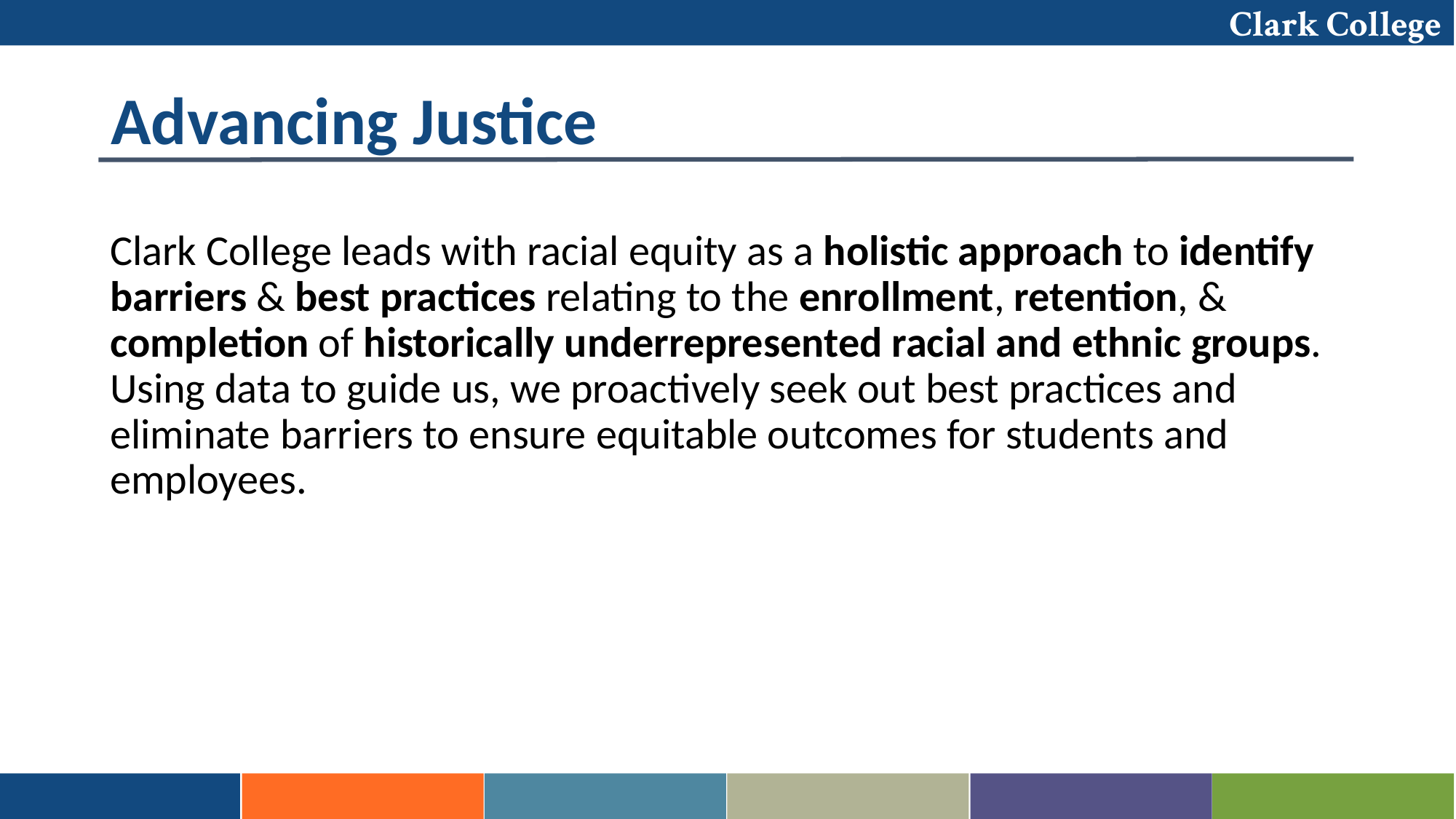

Clark College
# Advancing Justice
Clark College leads with racial equity as a holistic approach to identify barriers & best practices relating to the enrollment, retention, & completion of historically underrepresented racial and ethnic groups. Using data to guide us, we proactively seek out best practices and eliminate barriers to ensure equitable outcomes for students and employees.